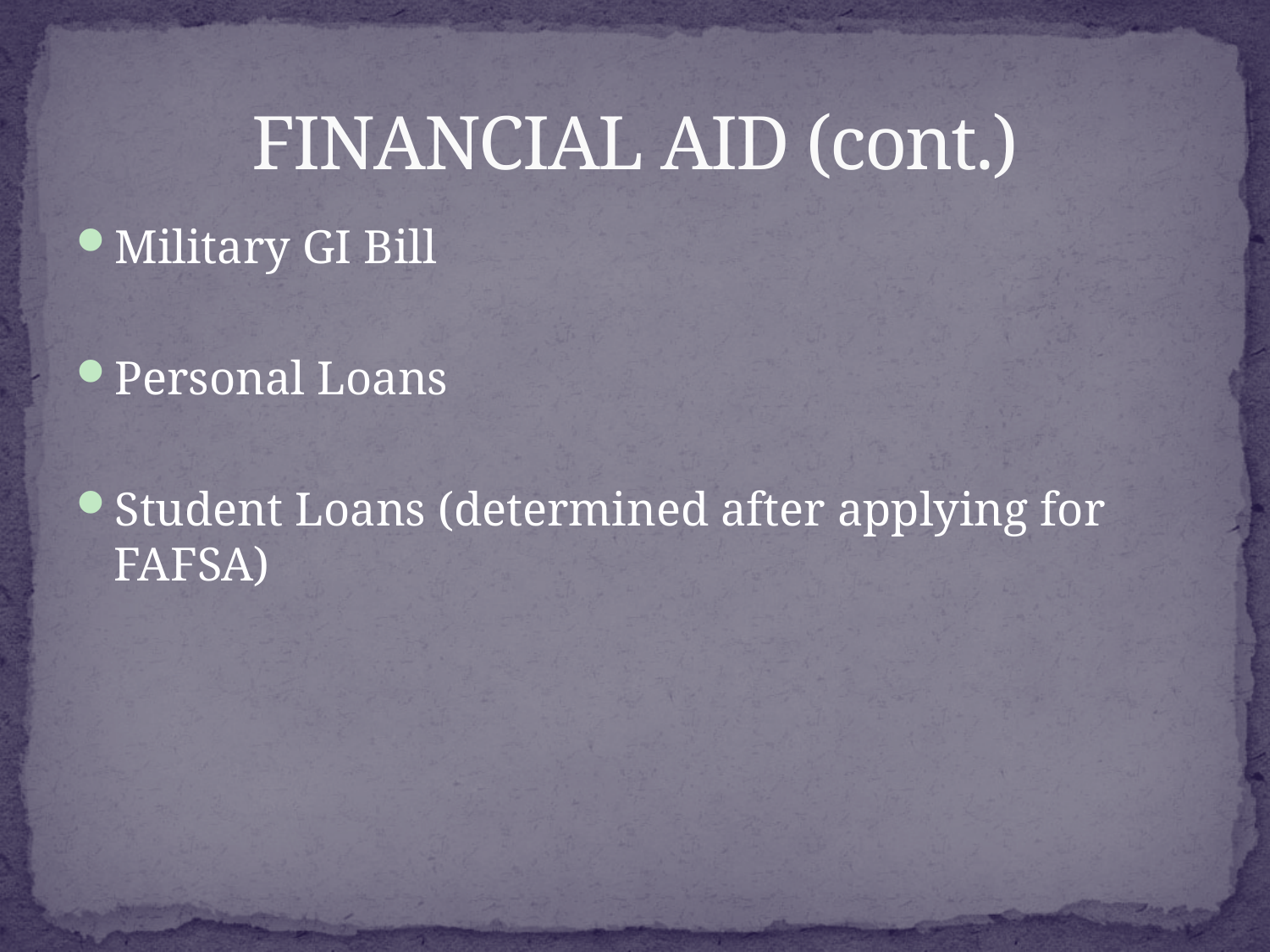

# FINANCIAL AID (cont.)
Military GI Bill

Personal Loans

Student Loans (determined after applying for FAFSA)